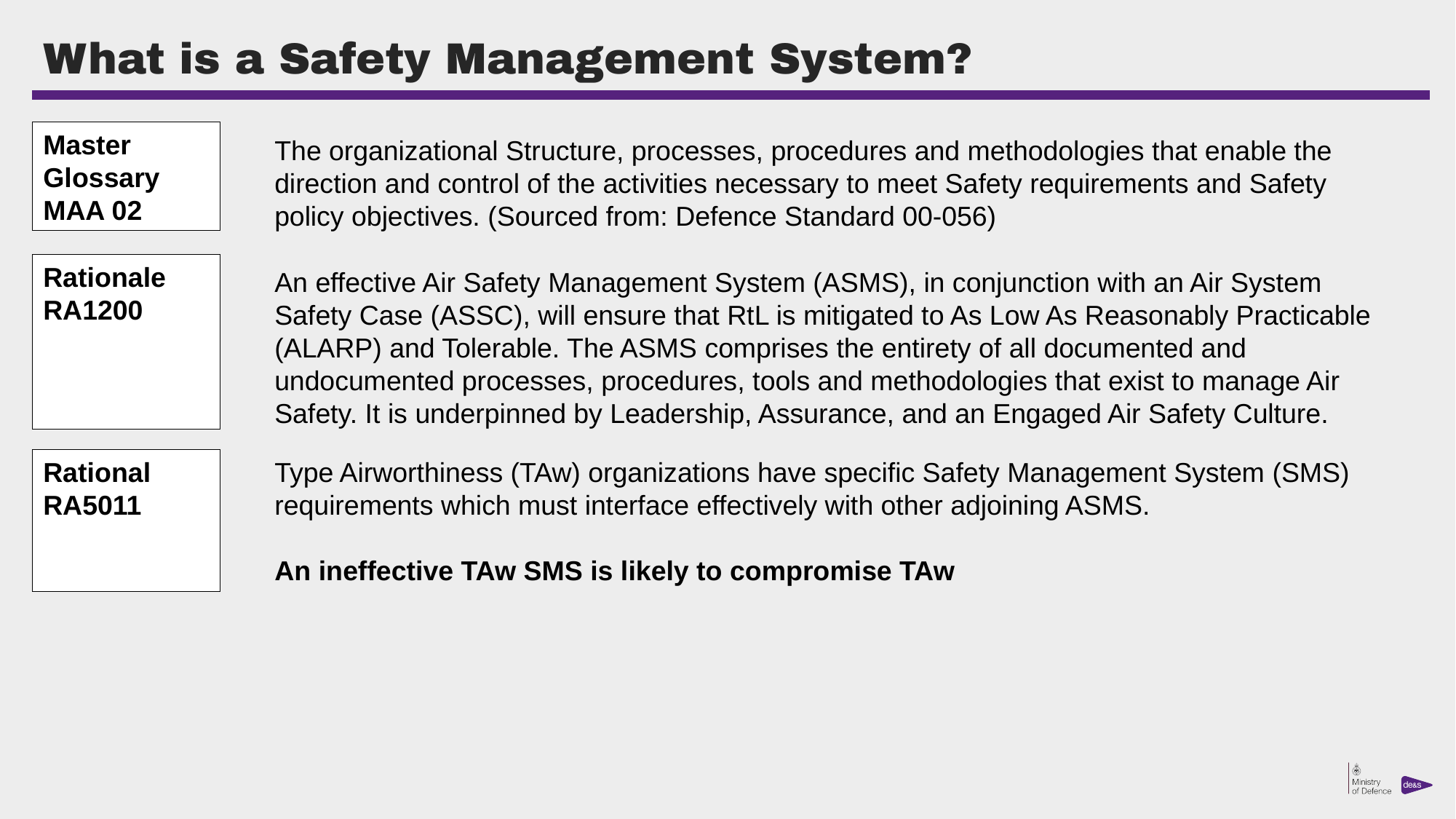

# What is a Safety Management System?
Master Glossary
MAA 02
The organizational Structure, processes, procedures and methodologies that enable the direction and control of the activities necessary to meet Safety requirements and Safety policy objectives. (Sourced from: Defence Standard 00-056)
Rationale
RA1200

An effective Air Safety Management System (ASMS), in conjunction with an Air System Safety Case (ASSC), will ensure that RtL is mitigated to As Low As Reasonably Practicable (ALARP) and Tolerable. The ASMS comprises the entirety of all documented and undocumented processes, procedures, tools and methodologies that exist to manage Air Safety. It is underpinned by Leadership, Assurance, and an Engaged Air Safety Culture.
Rational
RA5011

Type Airworthiness (TAw) organizations have specific Safety Management System (SMS) requirements which must interface effectively with other adjoining ASMS.

An ineffective TAw SMS is likely to compromise TAw